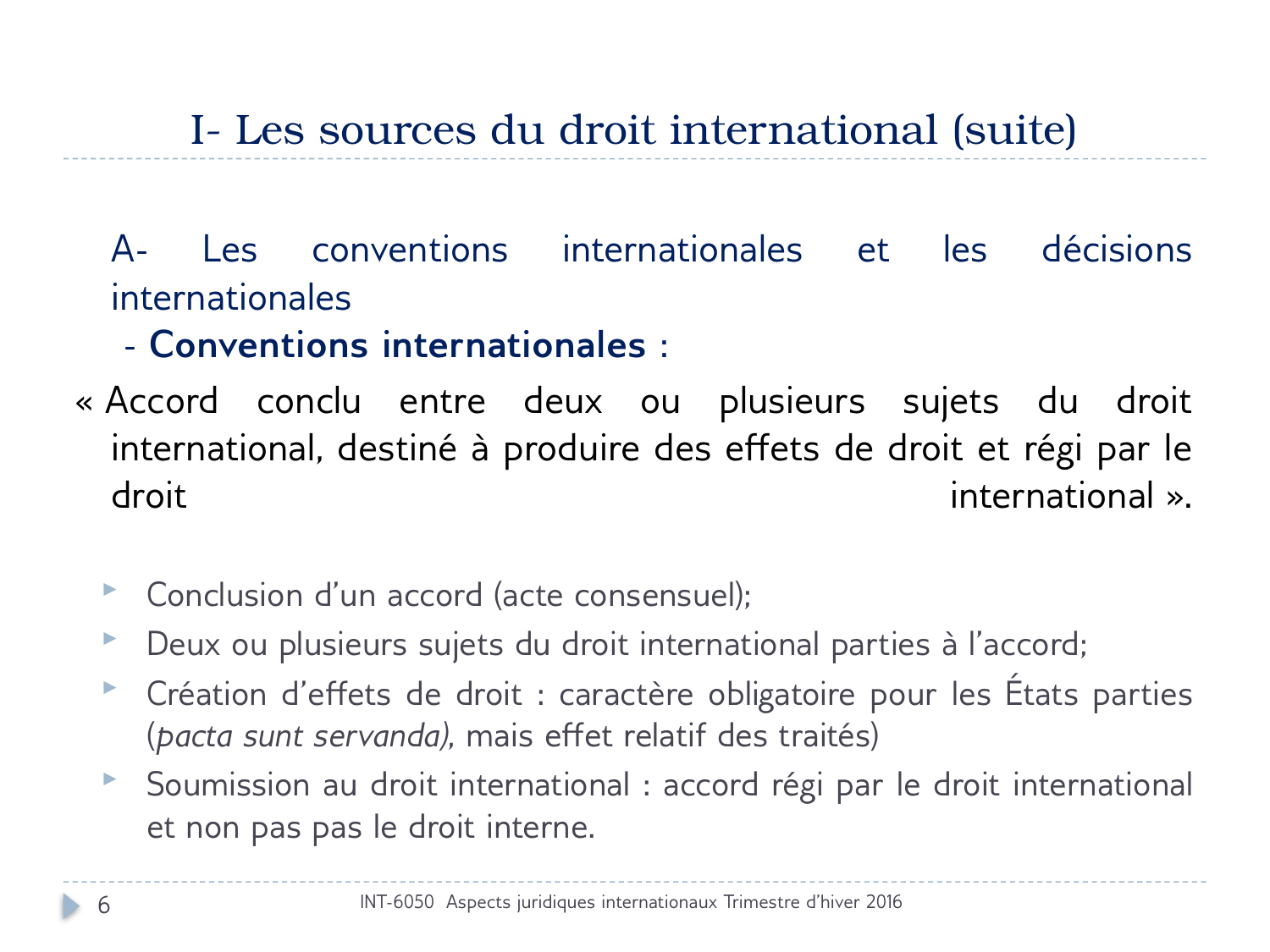

# I- Les sources du droit international (suite)
A- Les conventions internationales et les décisions internationales
 - Conventions internationales :
« Accord conclu entre deux ou plusieurs sujets du droit international, destiné à produire des effets de droit et régi par le droit international ».
Conclusion d’un accord (acte consensuel);
Deux ou plusieurs sujets du droit international parties à l’accord;
Création d’effets de droit : caractère obligatoire pour les États parties (pacta sunt servanda), mais effet relatif des traités)
Soumission au droit international : accord régi par le droit international et non pas pas le droit interne.
INT-6050  Aspects juridiques internationaux Trimestre d’hiver 2016
6